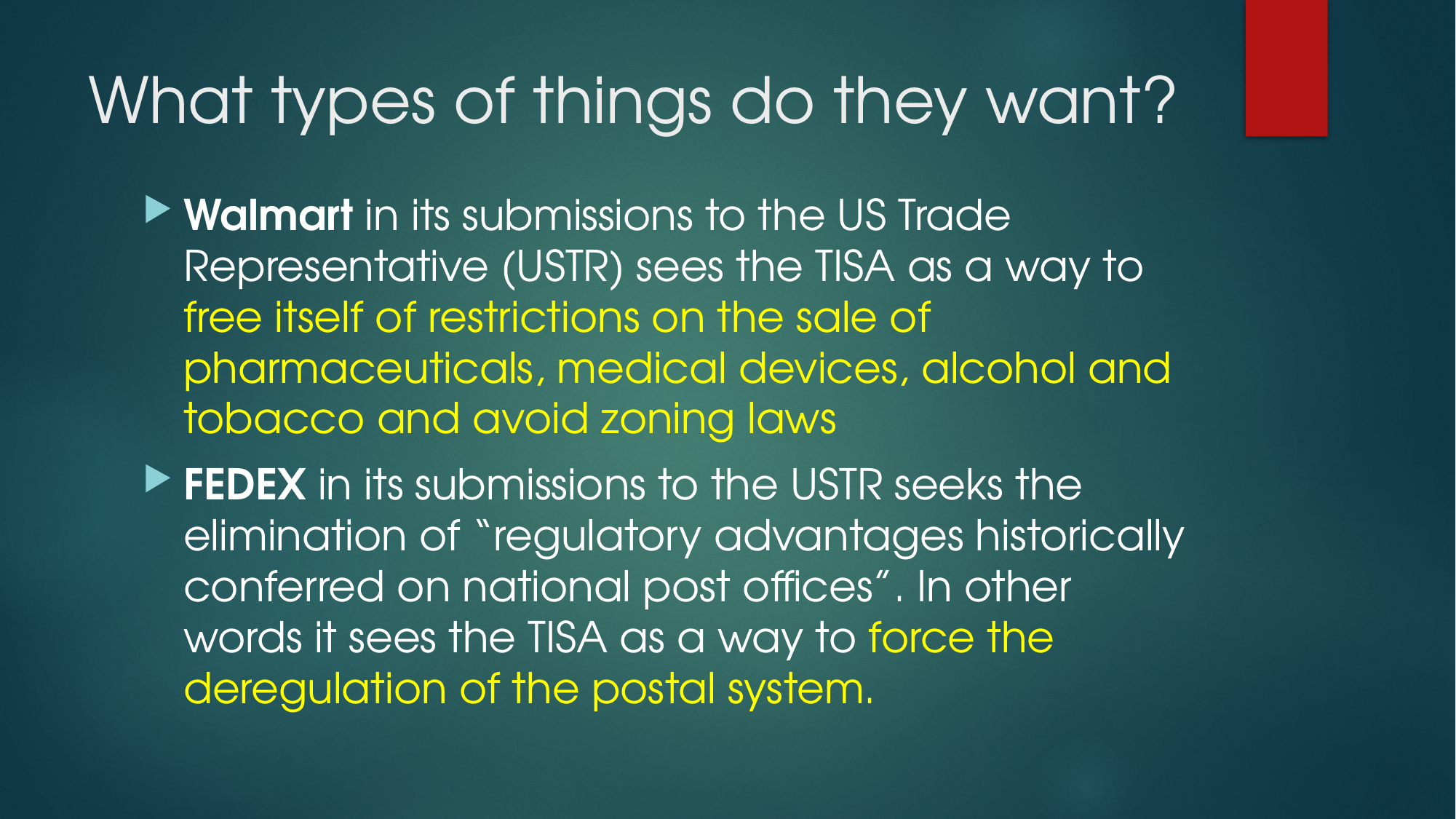

# What types of things do they want?
Walmart in its submissions to the US Trade Representative (USTR) sees the TISA as a way to free itself of restrictions on the sale of pharmaceuticals, medical devices, alcohol and tobacco and avoid zoning laws
FEDEX in its submissions to the USTR seeks the elimination of “regulatory advantages historically conferred on national post offices”. In other words it sees the TISA as a way to force the deregulation of the postal system.